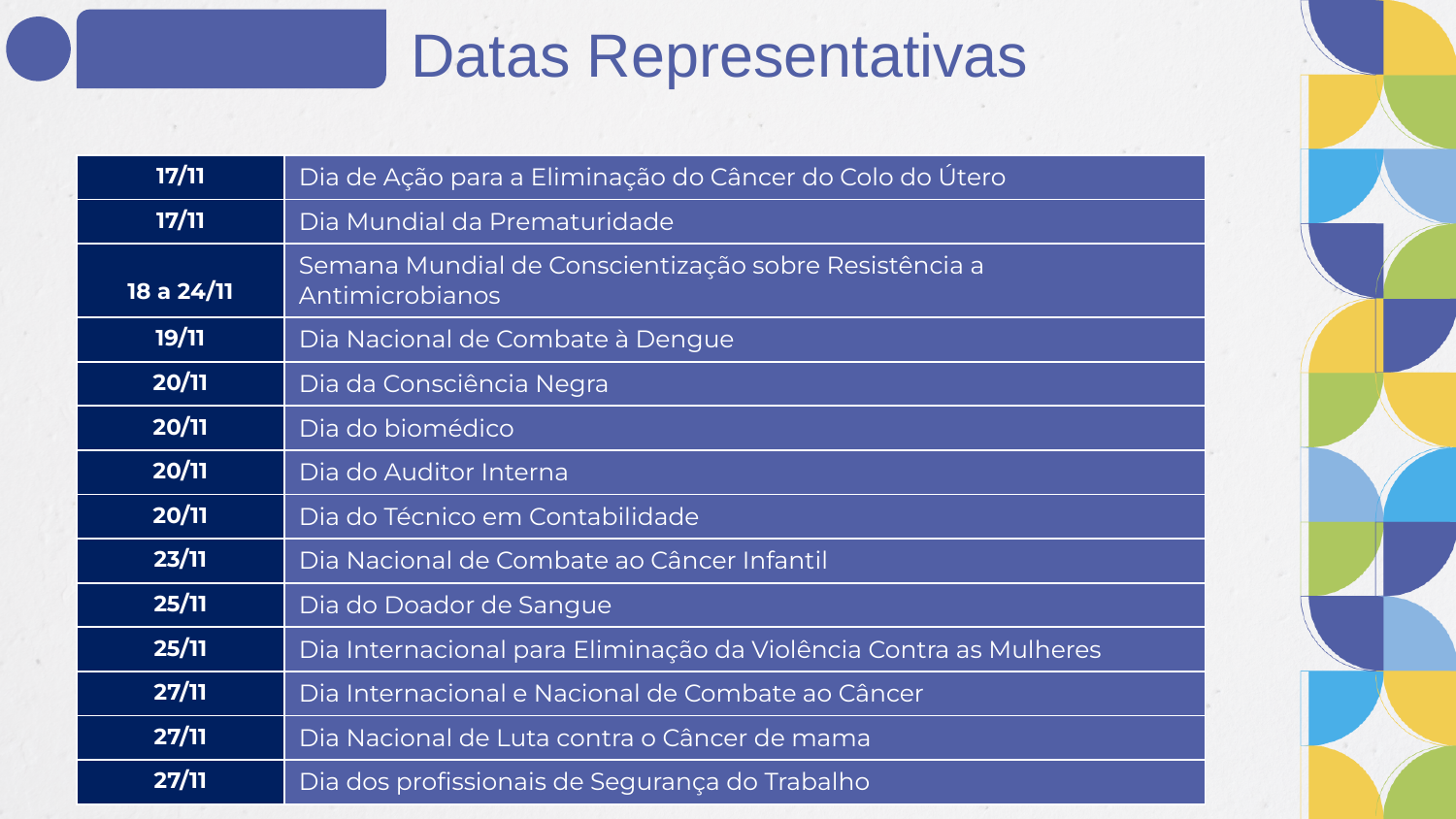

# Datas Representativas

| 17/11 | Dia de Ação para a Eliminação do Câncer do Colo do Útero |
| --- | --- |
| 17/11 | Dia Mundial da Prematuridade |
| 18 a 24/11 | Semana Mundial de Conscientização sobre Resistência a Antimicrobianos |
| 19/11 | Dia Nacional de Combate à Dengue |
| 20/11 | Dia da Consciência Negra |
| 20/11 | Dia do biomédico |
| 20/11 | Dia do Auditor Interna |
| 20/11 | Dia do Técnico em Contabilidade |
| 23/11 | Dia Nacional de Combate ao Câncer Infantil |
| 25/11 | Dia do Doador de Sangue |
| 25/11 | Dia Internacional para Eliminação da Violência Contra as Mulheres |
| 27/11 | Dia Internacional e Nacional de Combate ao Câncer |
| 27/11 | Dia Nacional de Luta contra o Câncer de mama |
| 27/11 | Dia dos profissionais de Segurança do Trabalho |